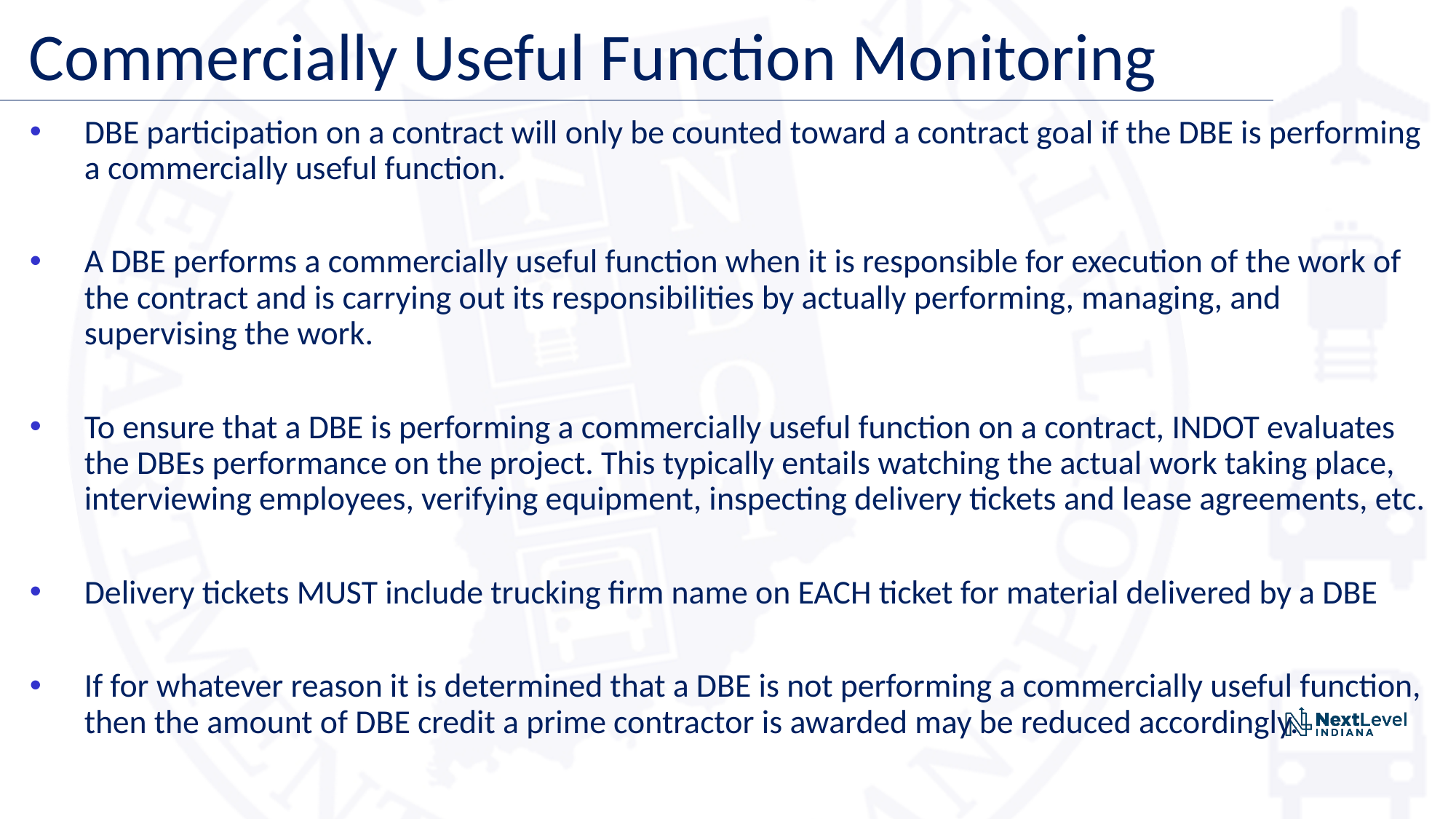

# Commercially Useful Function Monitoring
DBE participation on a contract will only be counted toward a contract goal if the DBE is performing a commercially useful function.

A DBE performs a commercially useful function when it is responsible for execution of the work of the contract and is carrying out its responsibilities by actually performing, managing, and supervising the work.

To ensure that a DBE is performing a commercially useful function on a contract, INDOT evaluates the DBEs performance on the project. This typically entails watching the actual work taking place, interviewing employees, verifying equipment, inspecting delivery tickets and lease agreements, etc.

Delivery tickets MUST include trucking firm name on EACH ticket for material delivered by a DBE

If for whatever reason it is determined that a DBE is not performing a commercially useful function, then the amount of DBE credit a prime contractor is awarded may be reduced accordingly.